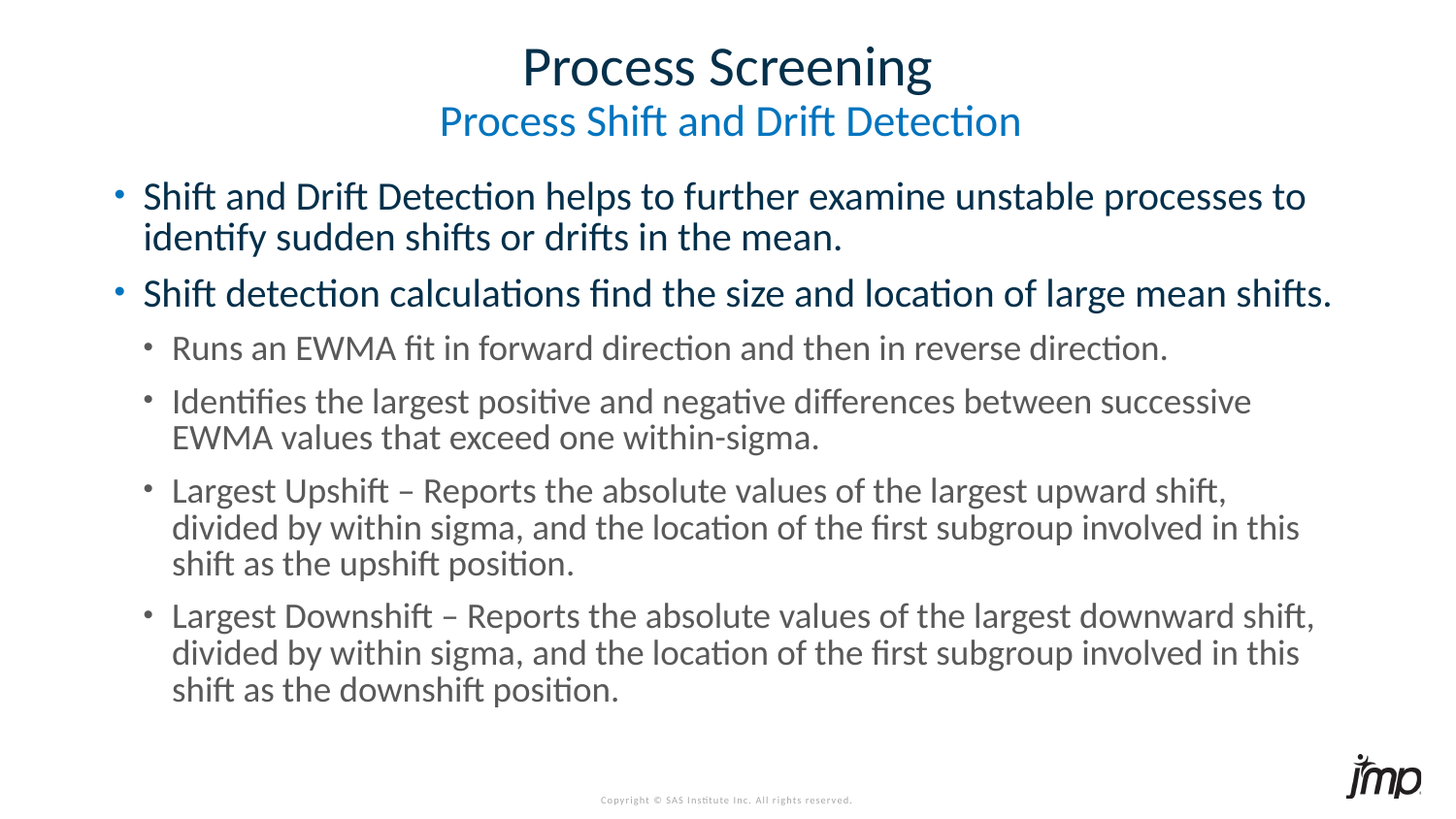

# Process Screening
Process Shift and Drift Detection
Shift and Drift Detection helps to further examine unstable processes to identify sudden shifts or drifts in the mean.
Shift detection calculations find the size and location of large mean shifts.
Runs an EWMA fit in forward direction and then in reverse direction.
Identifies the largest positive and negative differences between successive EWMA values that exceed one within-sigma.
Largest Upshift – Reports the absolute values of the largest upward shift, divided by within sigma, and the location of the first subgroup involved in this shift as the upshift position.
Largest Downshift – Reports the absolute values of the largest downward shift, divided by within sigma, and the location of the first subgroup involved in this shift as the downshift position.